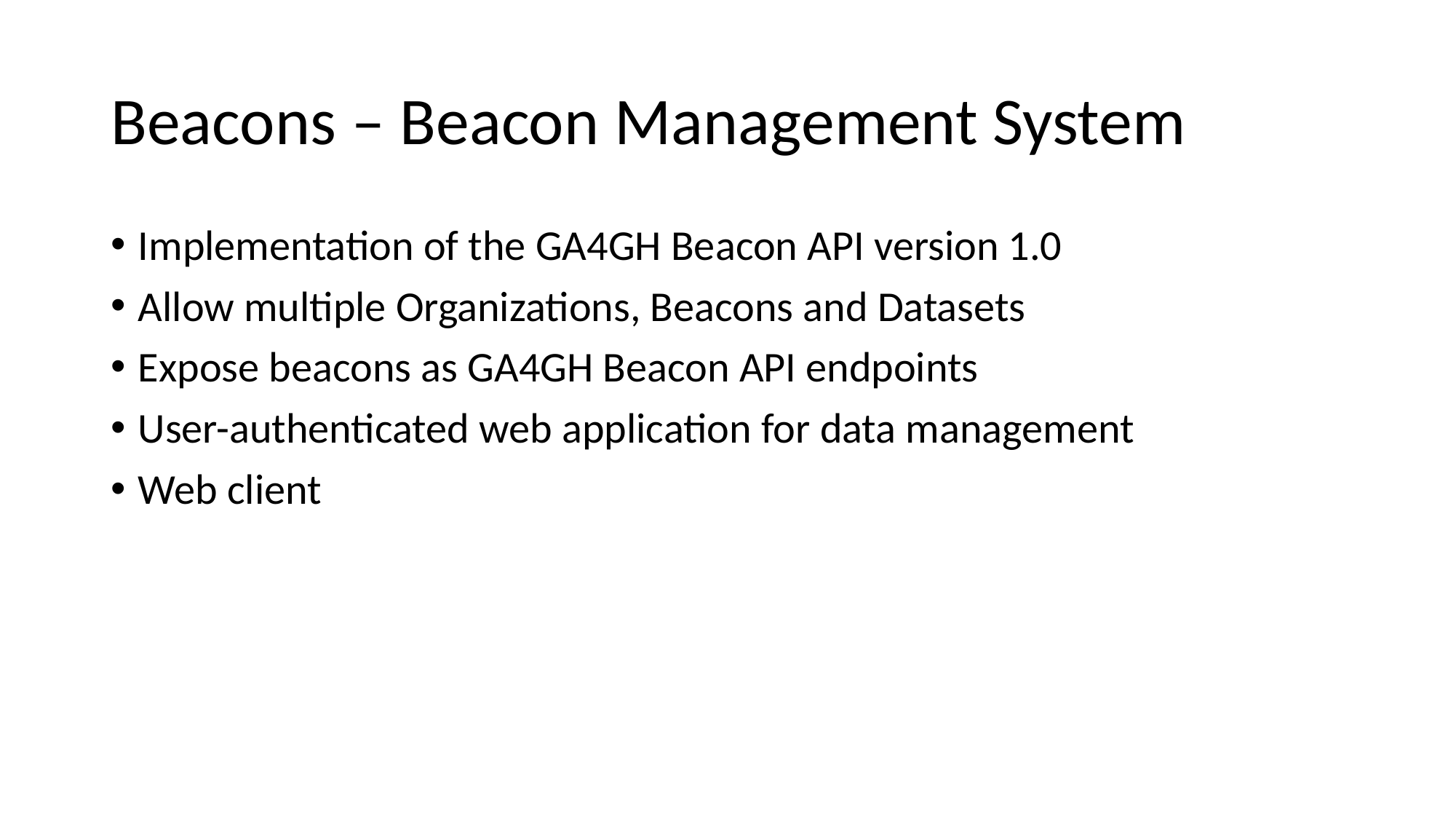

# Beacons – Beacon Management System
Implementation of the GA4GH Beacon API version 1.0
Allow multiple Organizations, Beacons and Datasets
Expose beacons as GA4GH Beacon API endpoints
User-authenticated web application for data management
Web client